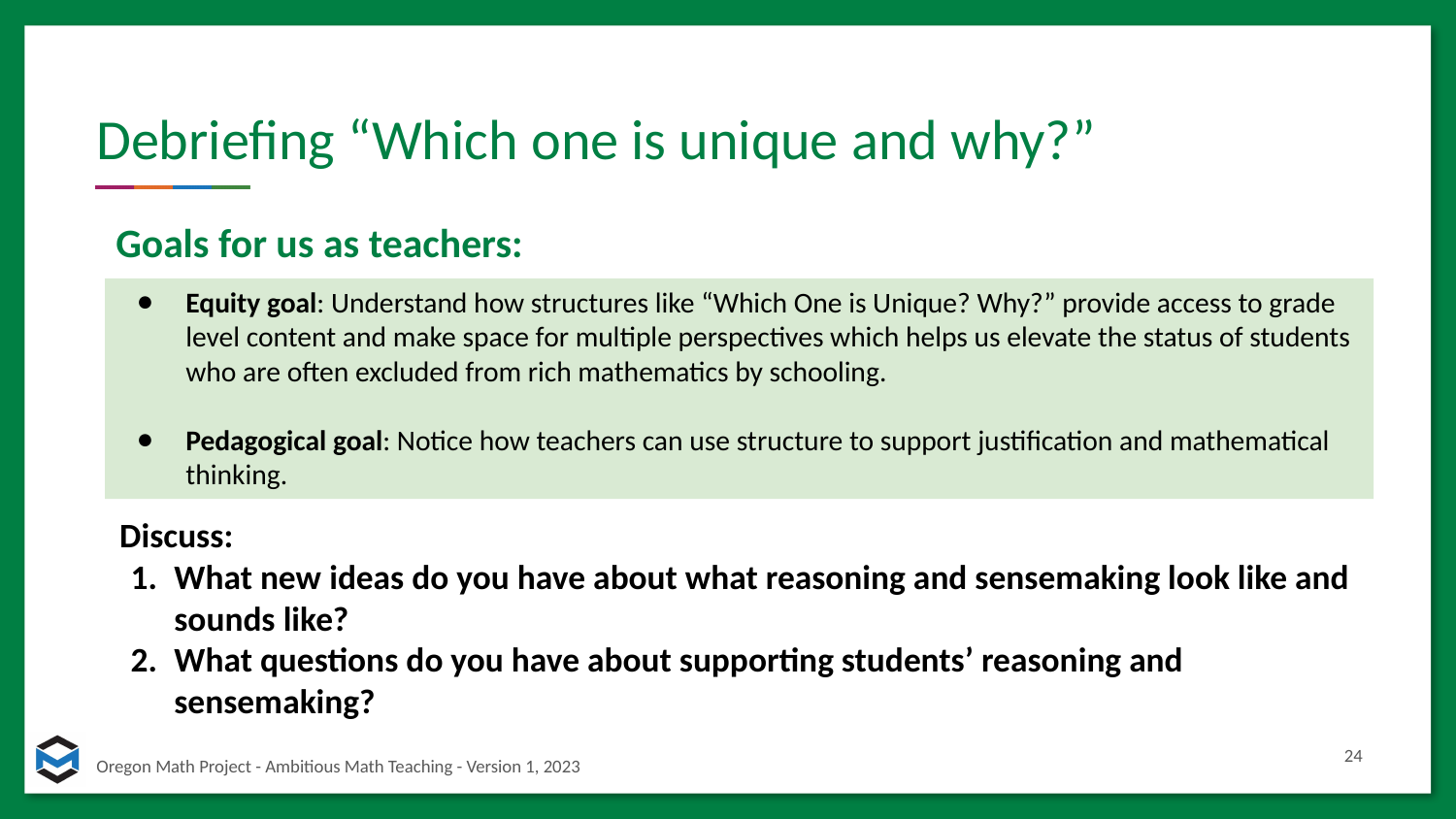

# Debriefing “Which one is unique and why?”
Goals for us as teachers:
Equity goal: Understand how structures like “Which One is Unique? Why?” provide access to grade level content and make space for multiple perspectives which helps us elevate the status of students who are often excluded from rich mathematics by schooling.

Pedagogical goal: Notice how teachers can use structure to support justification and mathematical  thinking.
Discuss:
What new ideas do you have about what reasoning and sensemaking look like and sounds like?
What questions do you have about supporting students’ reasoning and sensemaking?
24